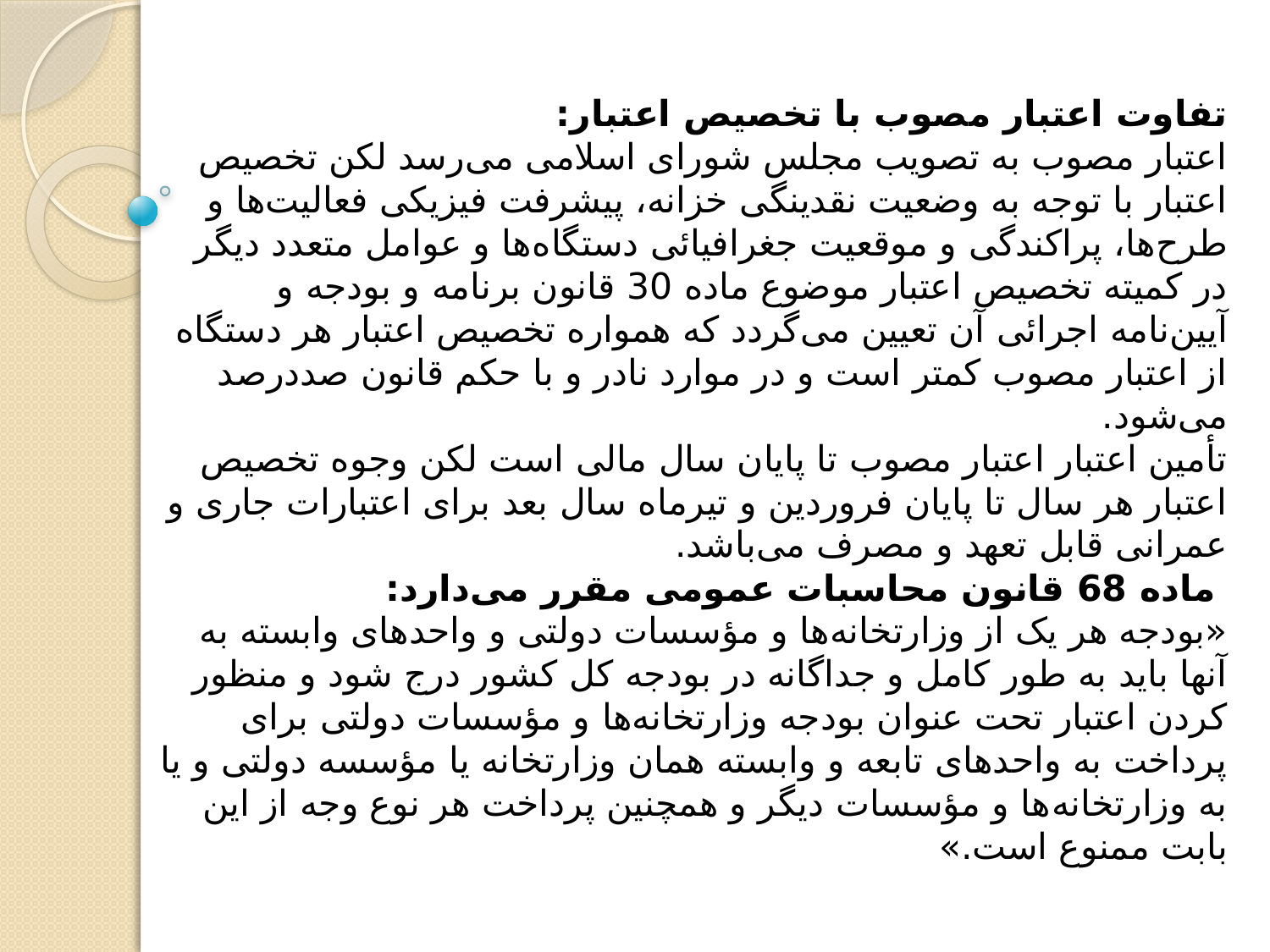

# تفاوت اعتبار مصوب با تخصیص اعتبار: اعتبار مصوب به تصویب مجلس شورای اسلامی می‌رسد لکن تخصیص اعتبار با توجه به وضعیت نقدینگی خزانه، پیشرفت فیزیکی فعالیت‌ها و طرح‌ها، پراکندگی و موقعیت جغرافیائی دستگاه‌ها و عوامل متعدد دیگر در کمیته تخصیص اعتبار موضوع ماده 30 قانون برنامه و بودجه و آیین‌نامه اجرائی آن تعیین می‌گردد که همواره تخصیص اعتبار هر دستگاه از اعتبار مصوب کمتر است و در موارد نادر و با حکم قانون صددرصد می‌شود. تأمین اعتبار اعتبار مصوب تا پایان سال مالی است لکن وجوه تخصیص اعتبار هر سال تا پایان فروردین و تیرماه سال بعد برای اعتبارات جاری و عمرانی قابل تعهد و مصرف می‌باشد. ماده 68 قانون محاسبات عمومی مقرر می‌دارد: «بودجه هر یک از وزارتخانه‌ها و مؤسسات دولتی و واحدهای وابسته به آنها باید به طور کامل و جداگانه در بودجه کل کشور درج شود و منظور کردن اعتبار تحت عنوان بودجه وزارتخانه‌ها و مؤسسات دولتی برای پرداخت به واحدهای تابعه و وابسته همان وزارتخانه یا مؤسسه دولتی و یا به وزارتخانه‌ها و مؤسسات دیگر و همچنین پرداخت هر نوع وجه از این بابت ممنوع است.»